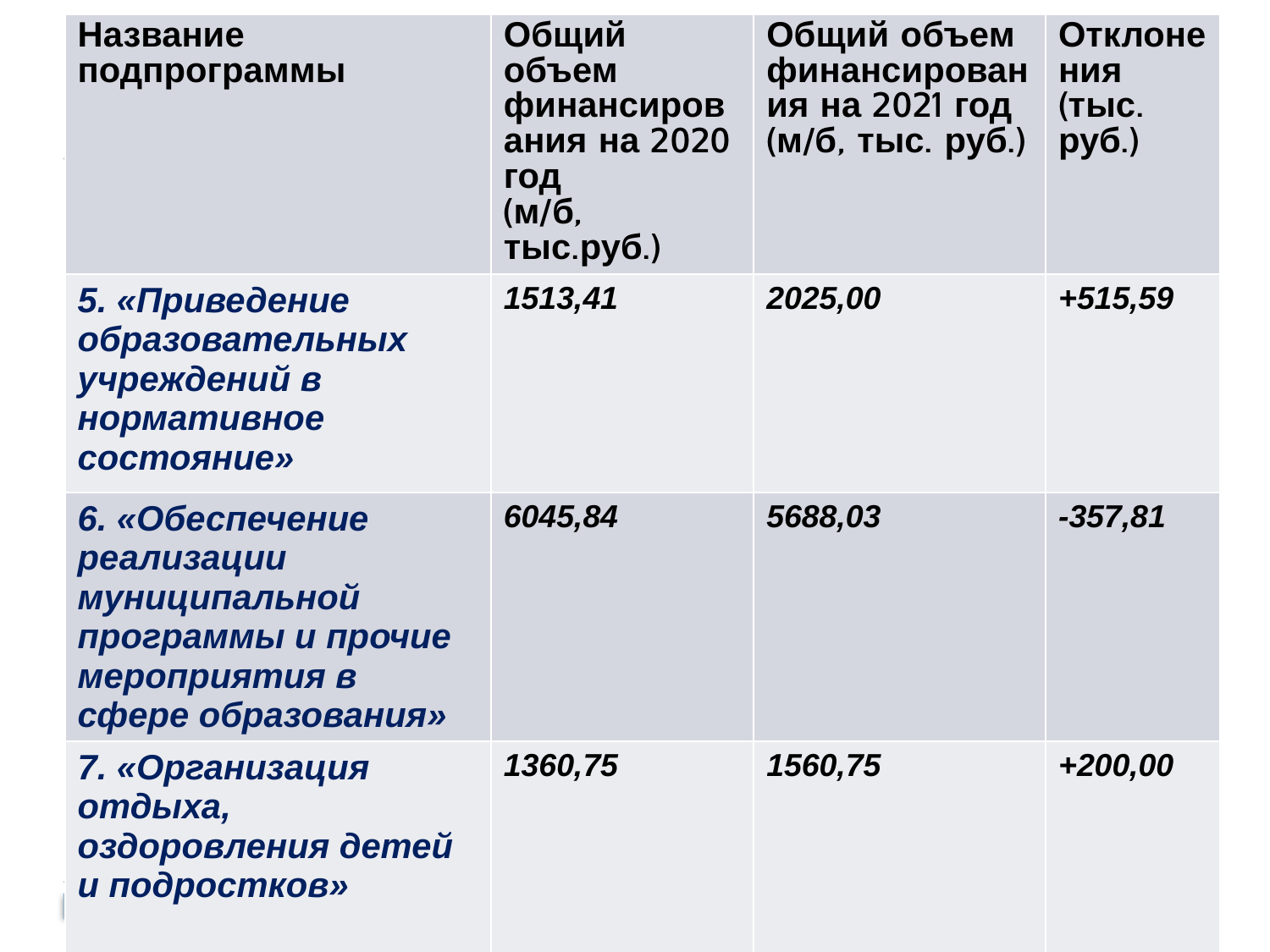

| Название подпрограммы | Общий объем финансирования на 2020 год (м/б, тыс.руб.) | Общий объем финансирования на 2021 год (м/б, тыс. руб.) | Отклонения (тыс. руб.) |
| --- | --- | --- | --- |
| 5. «Приведение образовательных учреждений в нормативное состояние» | 1513,41 | 2025,00 | +515,59 |
| 6. «Обеспечение реализации муниципальной программы и прочие мероприятия в сфере образования» | 6045,84 | 5688,03 | -357,81 |
| 7. «Организация отдыха, оздоровления детей и подростков» | 1360,75 | 1560,75 | +200,00 |
#